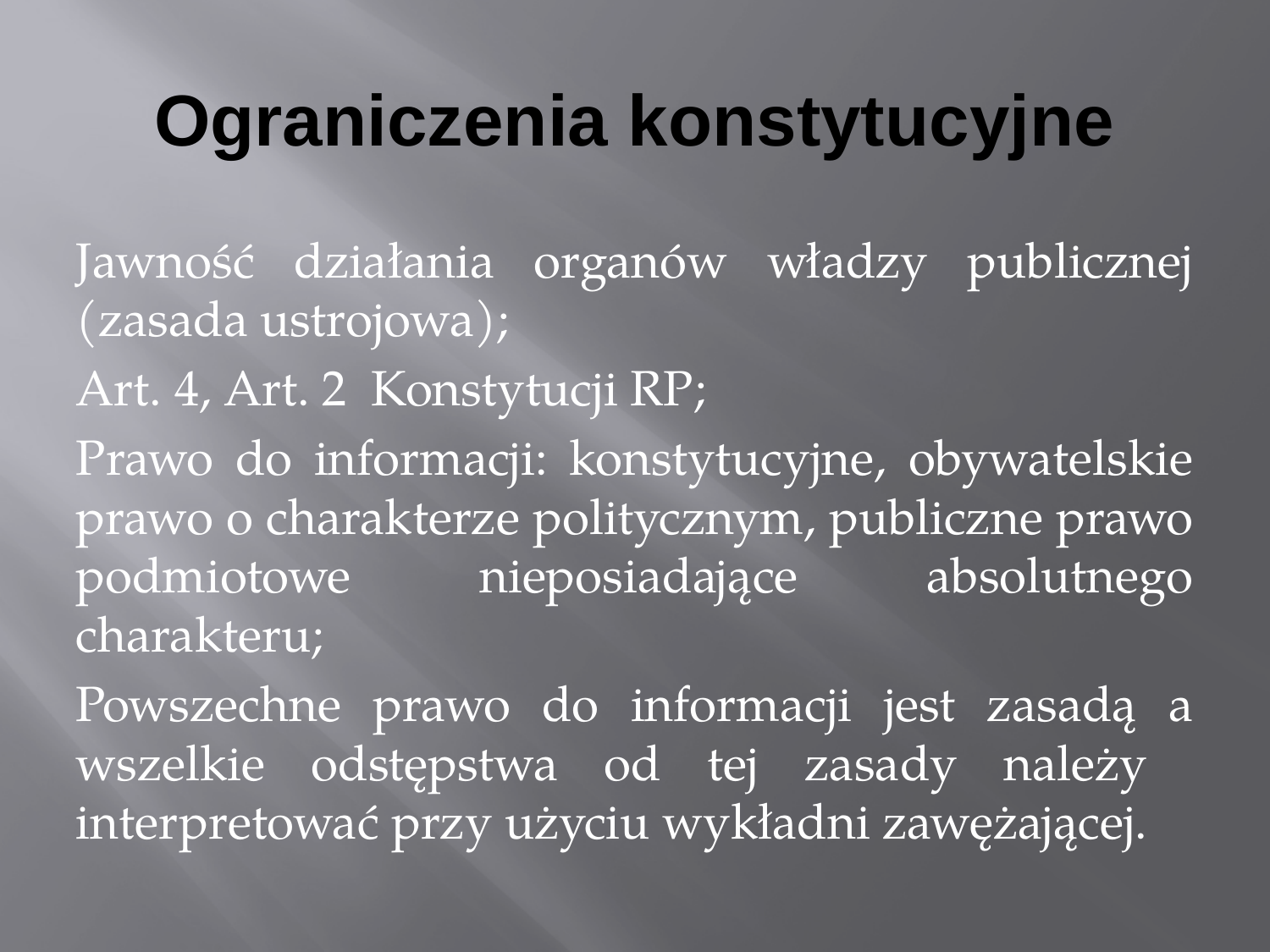

# Ograniczenia konstytucyjne
Jawność działania organów władzy publicznej (zasada ustrojowa);
Art. 4, Art. 2  Konstytucji RP;
Prawo do informacji: konstytucyjne, obywatelskie prawo o charakterze politycznym, publiczne prawo podmiotowe nieposiadające absolutnego charakteru;
Powszechne prawo do informacji jest zasadą a wszelkie odstępstwa od tej zasady należy  interpretować przy użyciu wykładni zawężającej.